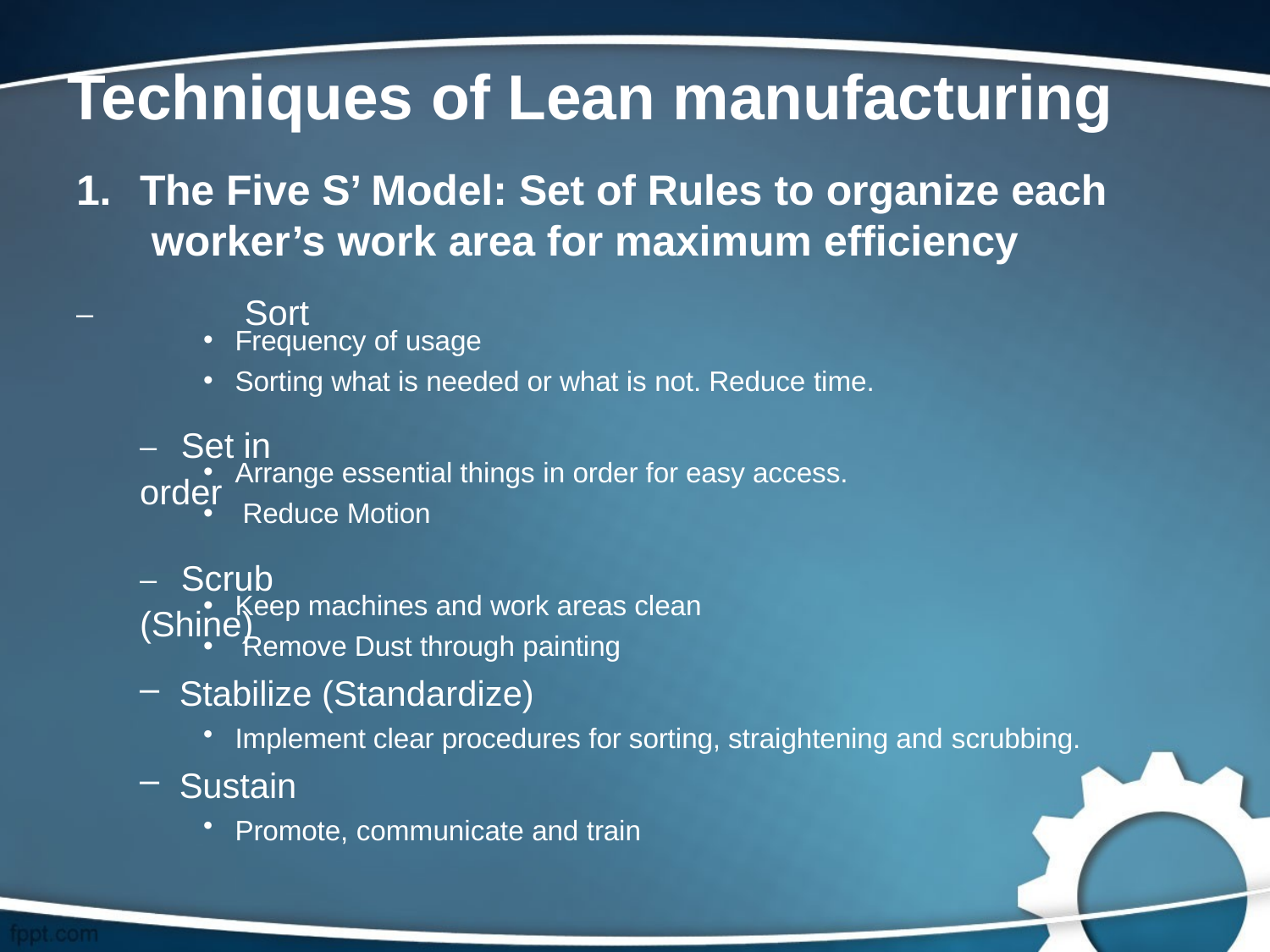

# Techniques of Lean manufacturing
1.	The Five S’ Model: Set of Rules to organize each  worker’s work area for maximum efficiency
–	Sort
•
•
Frequency of usage
Sorting what is needed or what is not. Reduce time.
–	Set in order
•
•
Arrange essential things in order for easy access.  Reduce Motion
–	Scrub (Shine)
•
•
Keep machines and work areas clean  Remove Dust through painting
Stabilize (Standardize)
Implement clear procedures for sorting, straightening and scrubbing.
Sustain
Promote, communicate and train